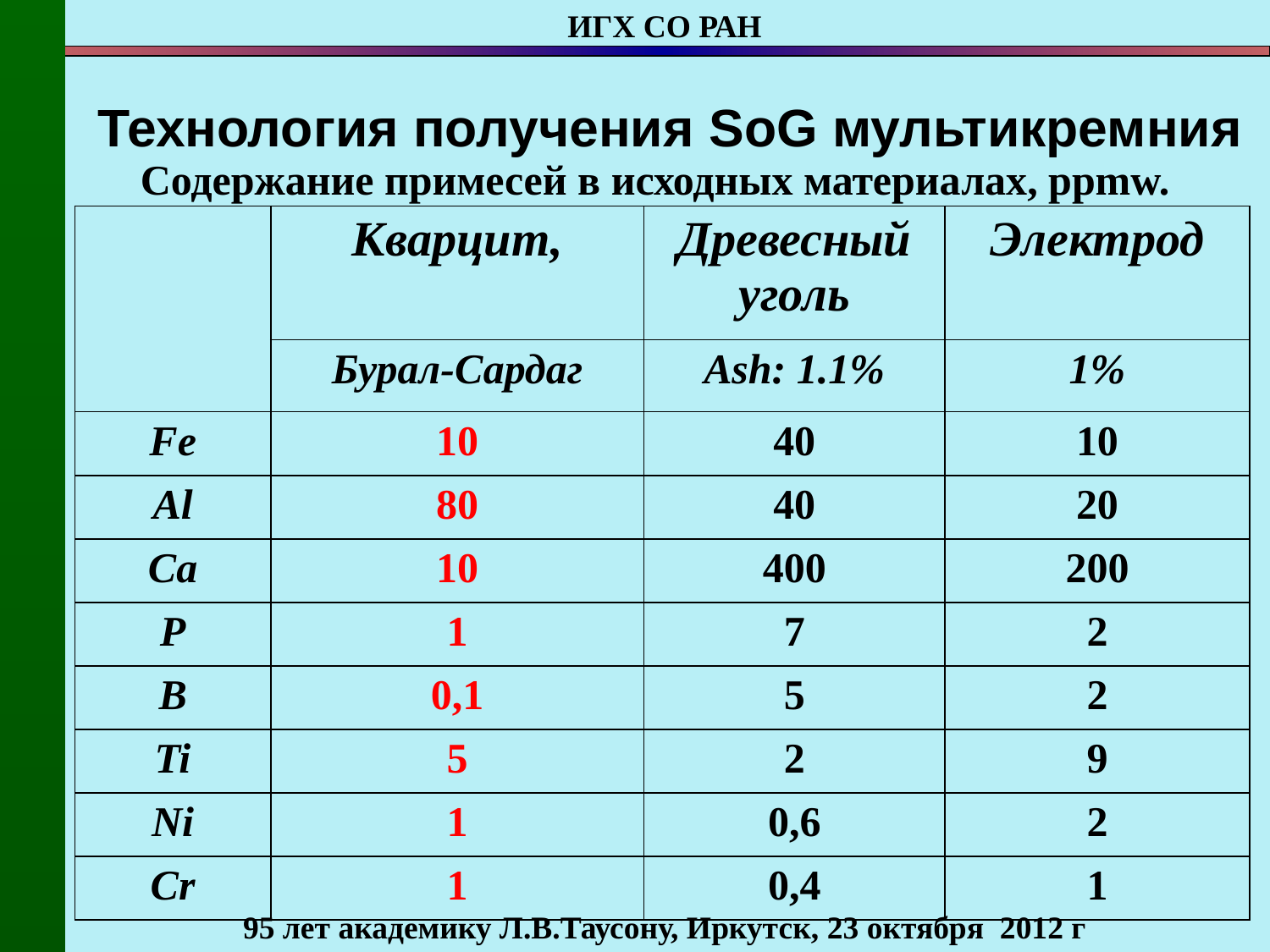

Технология получения SoG мультикремния

Содержание примесей в исходных материалах, ppmw.
|  | Кварцит, | Древесный уголь | Электрод |
| --- | --- | --- | --- |
|  | Бурал-Сардаг | Ash: 1.1% | 1% |
| Fe | 10 | 40 | 10 |
| Al | 80 | 40 | 20 |
| Ca | 10 | 400 | 200 |
| P | 1 | 7 | 2 |
| B | 0,1 | 5 | 2 |
| Ti | 5 | 2 | 9 |
| Ni | 1 | 0,6 | 2 |
| Cr | 1 | 0,4 | 1 |